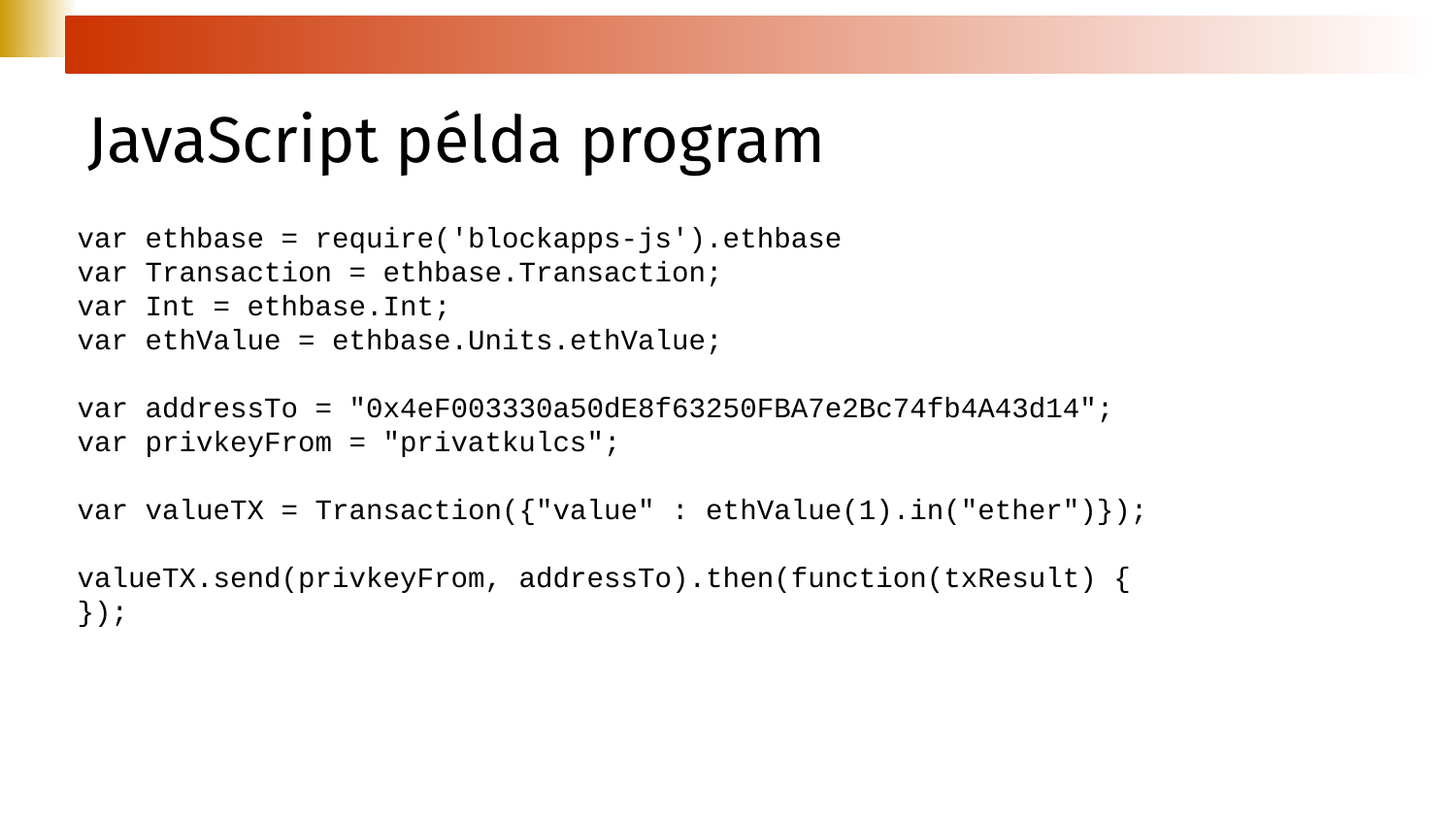

# JavaScript példa program
var ethbase = require('blockapps-js').ethbase
var Transaction = ethbase.Transaction;
var Int = ethbase.Int;
var ethValue = ethbase.Units.ethValue;

var addressTo = "0x4eF003330a50dE8f63250FBA7e2Bc74fb4A43d14";
var privkeyFrom = "privatkulcs";

var valueTX = Transaction({"value" : ethValue(1).in("ether")});

valueTX.send(privkeyFrom, addressTo).then(function(txResult) {
});